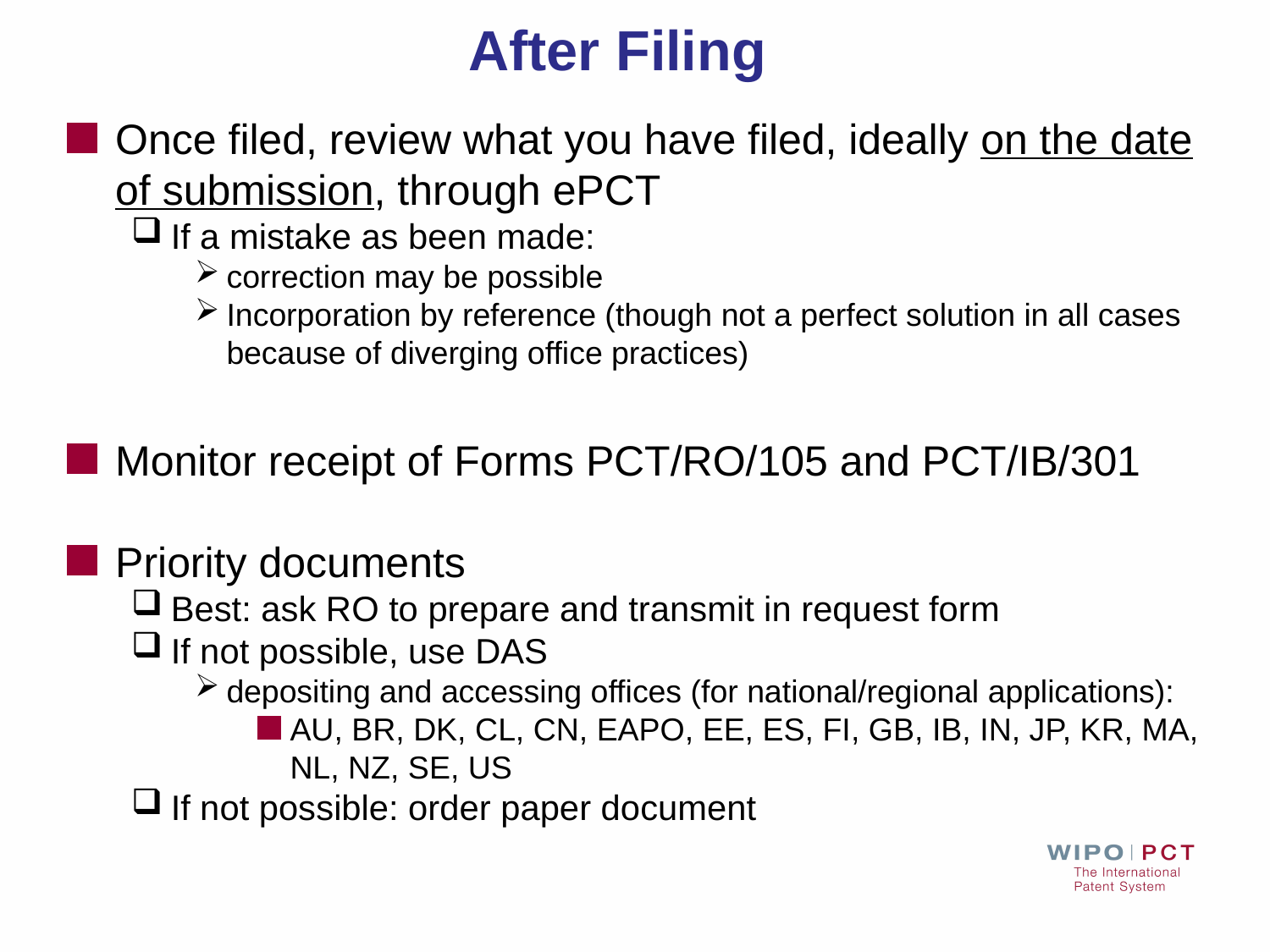

# After Filing
Once filed, review what you have filed, ideally on the date of submission, through ePCT
If a mistake as been made:
correction may be possible
Incorporation by reference (though not a perfect solution in all cases because of diverging office practices)

Monitor receipt of Forms PCT/RO/105 and PCT/IB/301

Priority documents
Best: ask RO to prepare and transmit in request form
If not possible, use DAS
depositing and accessing offices (for national/regional applications):
AU, BR, DK, CL, CN, EAPO, EE, ES, FI, GB, IB, IN, JP, KR, MA, NL, NZ, SE, US
If not possible: order paper document